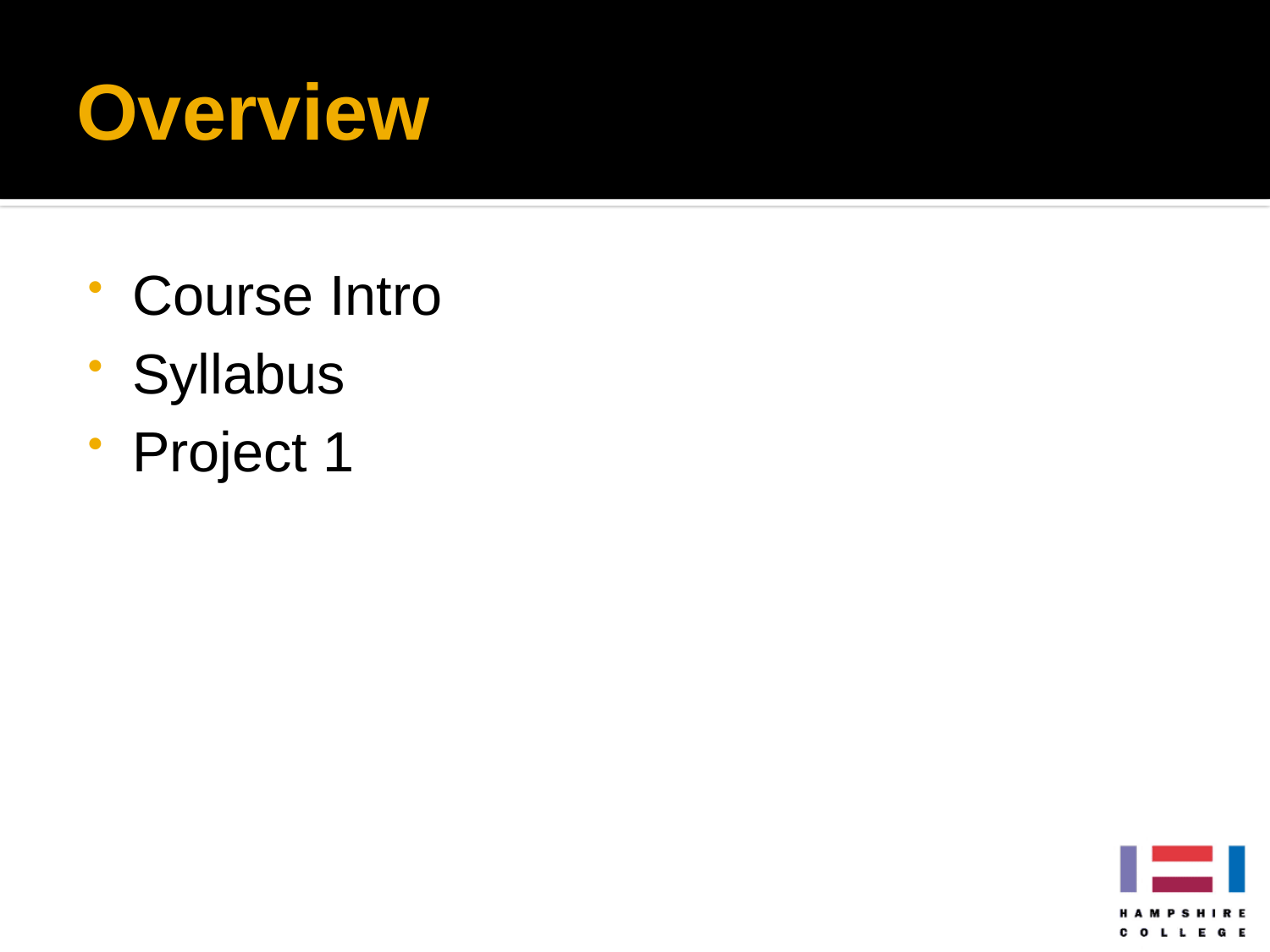

# Overview
Course Intro
Syllabus
Project 1